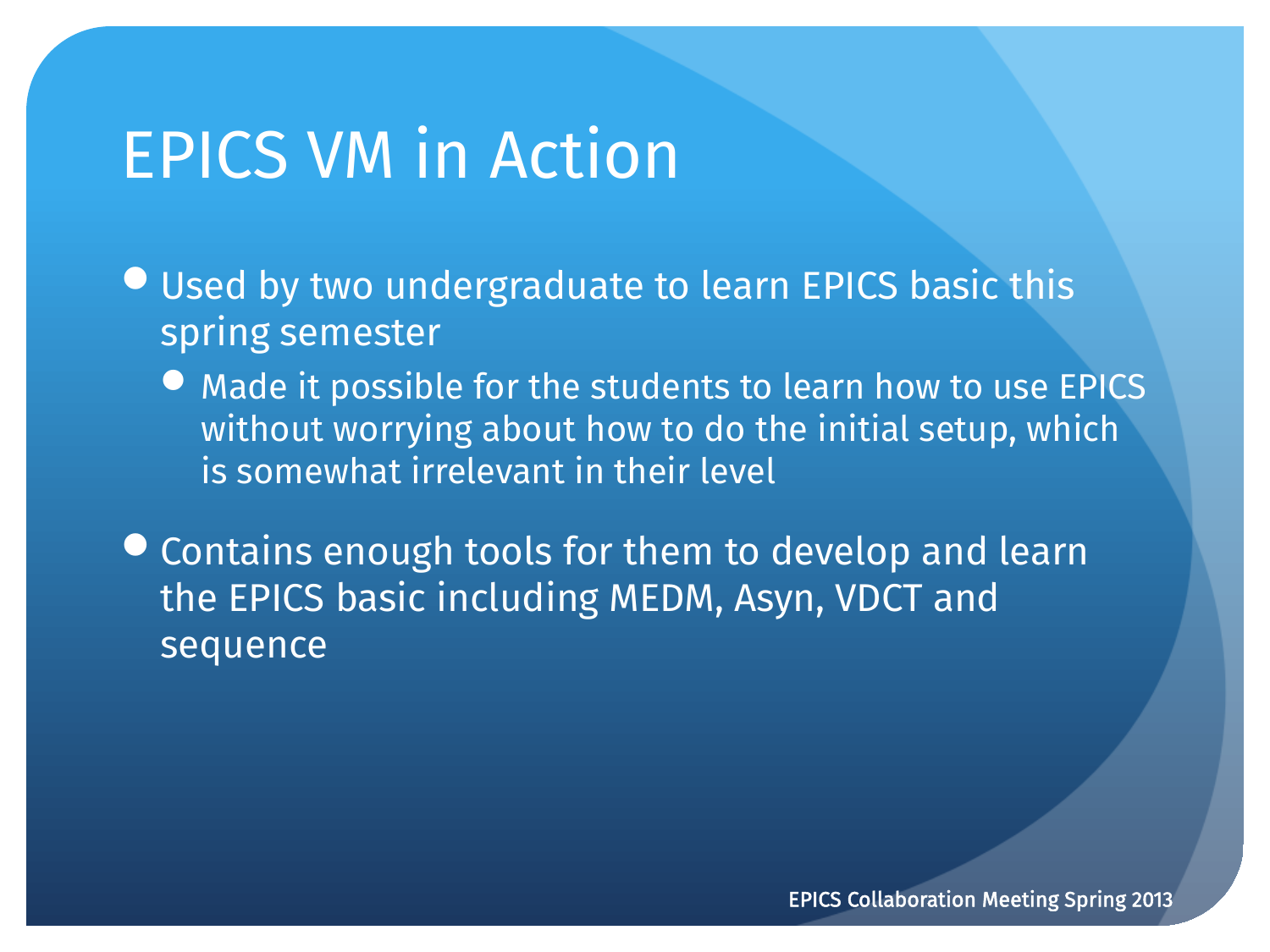

# EPICS VM in Action
Used by two undergraduate to learn EPICS basic this spring semester
Made it possible for the students to learn how to use EPICS without worrying about how to do the initial setup, which is somewhat irrelevant in their level
Contains enough tools for them to develop and learn the EPICS basic including MEDM, Asyn, VDCT and sequence

EPICS Collaboration Meeting Spring 2013